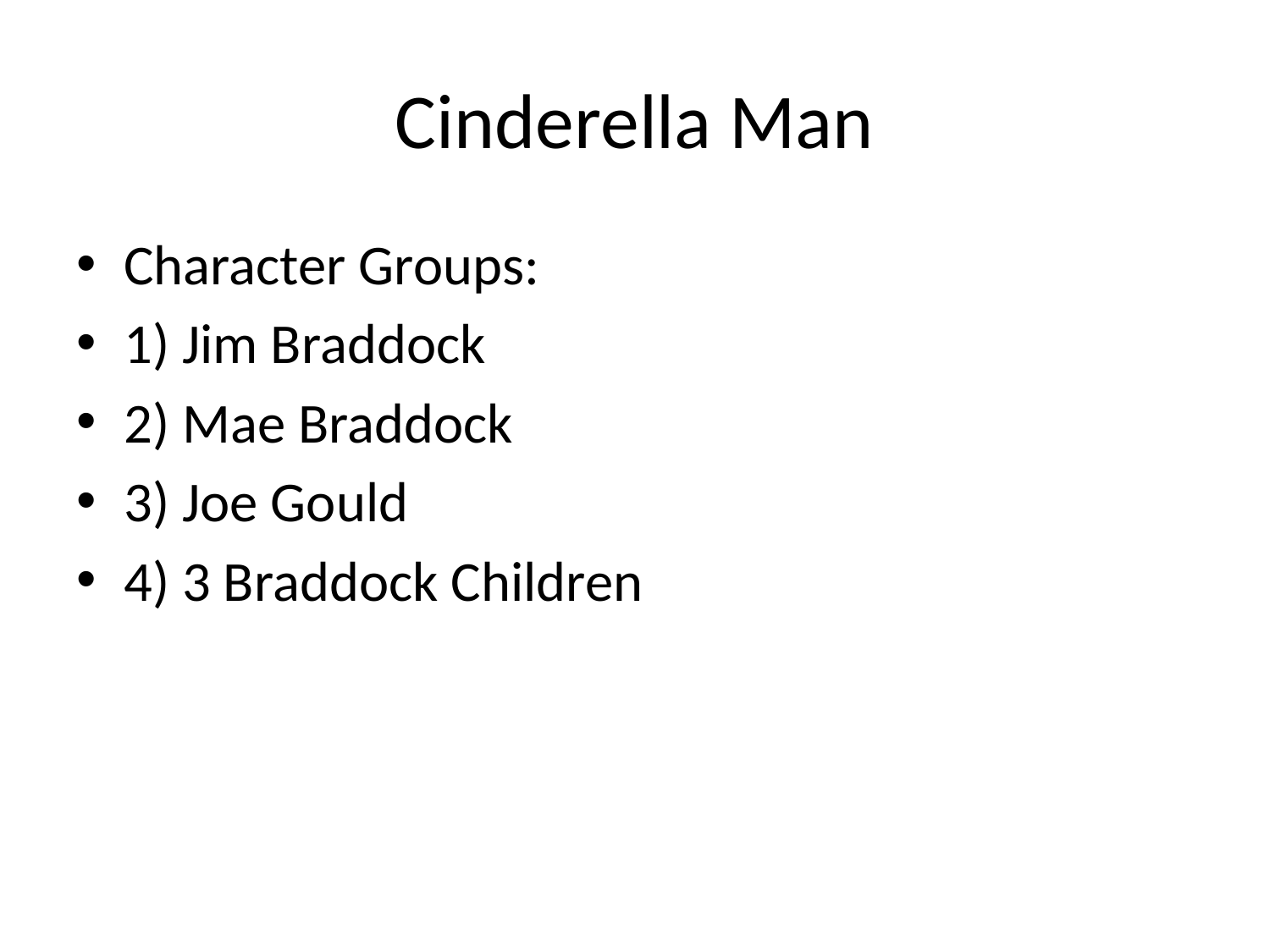

# Cinderella Man
Character Groups:
1) Jim Braddock
2) Mae Braddock
3) Joe Gould
4) 3 Braddock Children